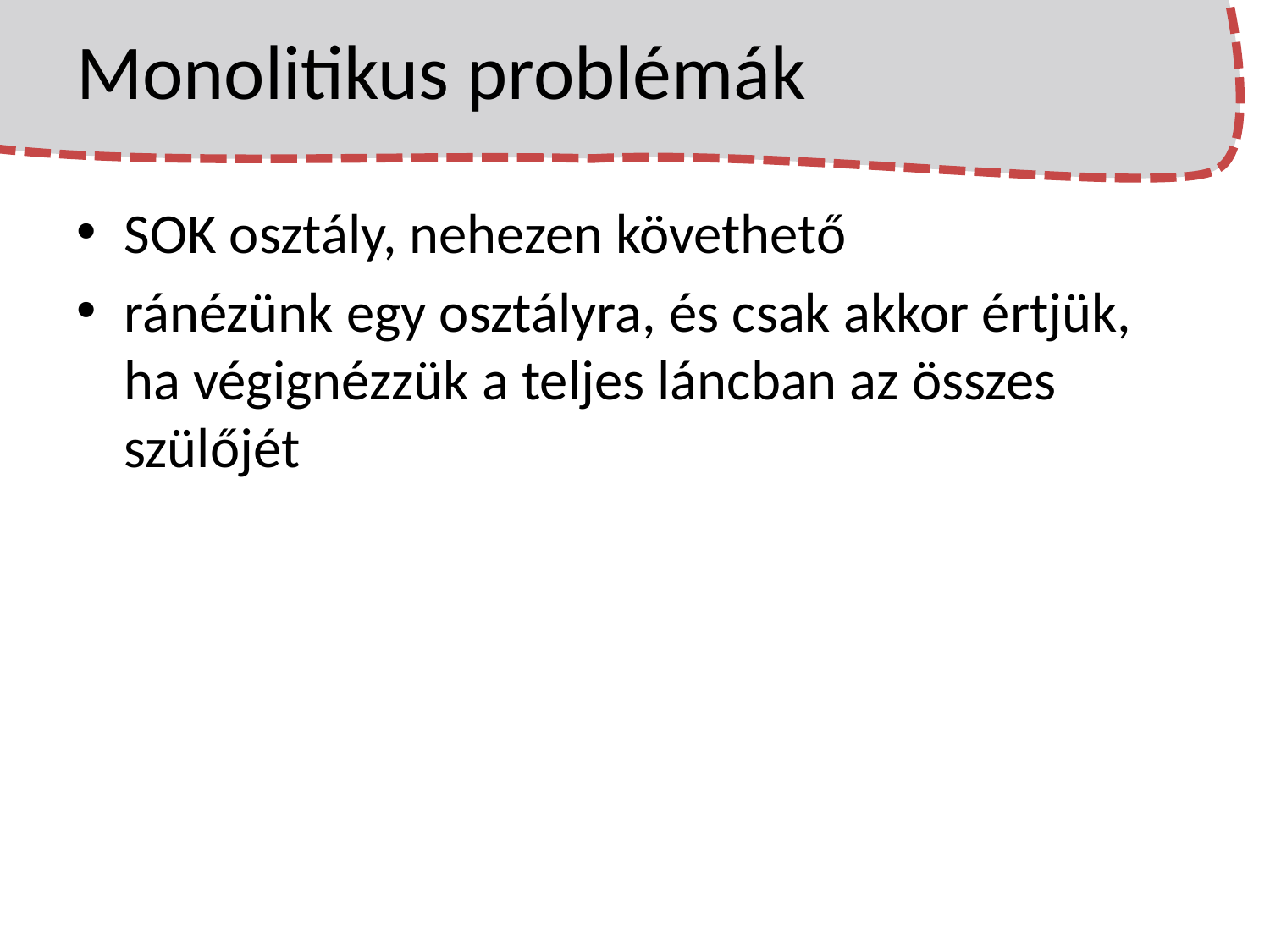

# Monolitikus problémák
SOK osztály, nehezen követhető
ránézünk egy osztályra, és csak akkor értjük, ha végignézzük a teljes láncban az összes szülőjét